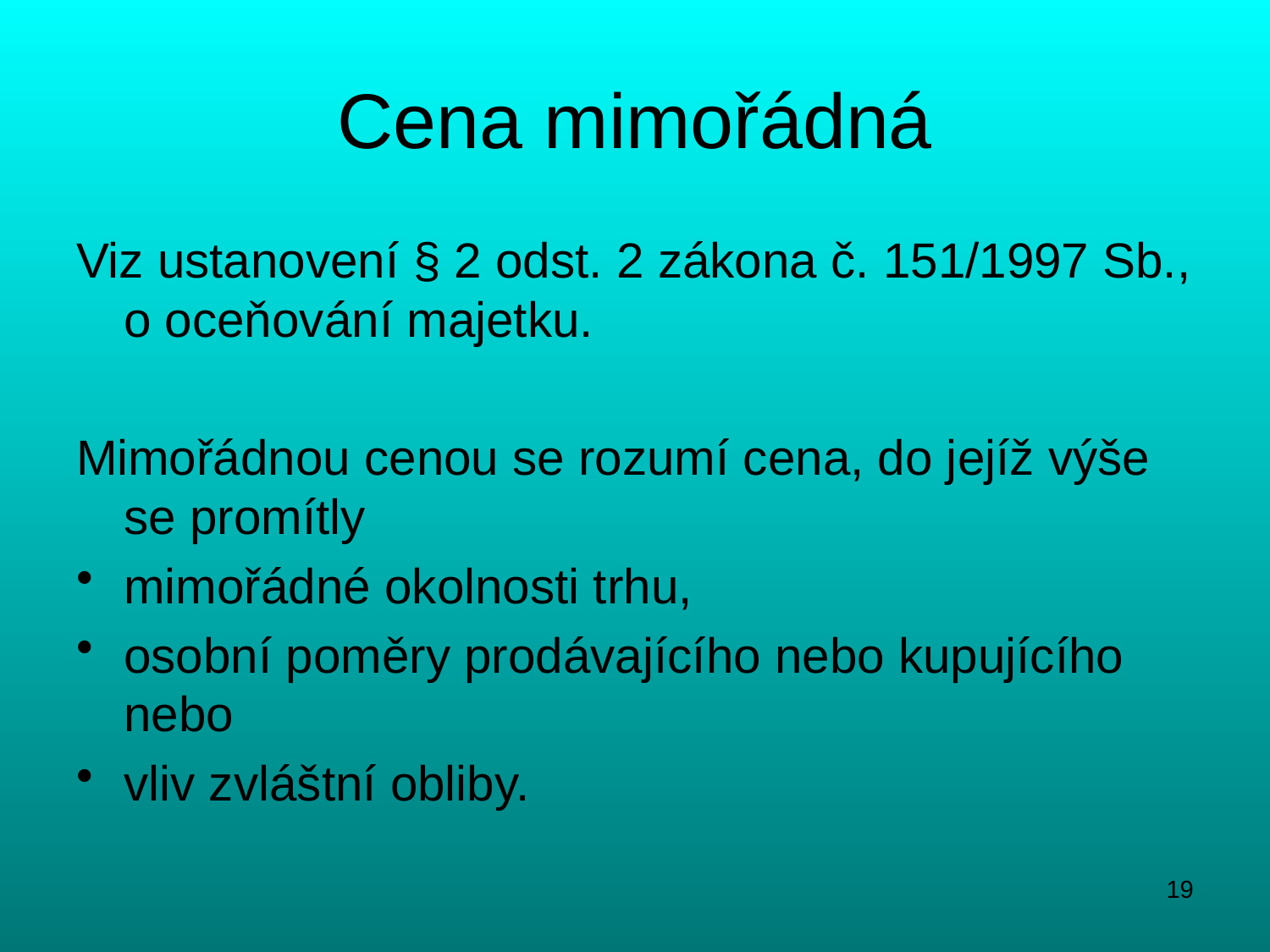

# Cena mimořádná
Viz ustanovení § 2 odst. 2 zákona č. 151/1997 Sb., o oceňování majetku.

Mimořádnou cenou se rozumí cena, do jejíž výše se promítly
mimořádné okolnosti trhu,
osobní poměry prodávajícího nebo kupujícího nebo
vliv zvláštní obliby.
19